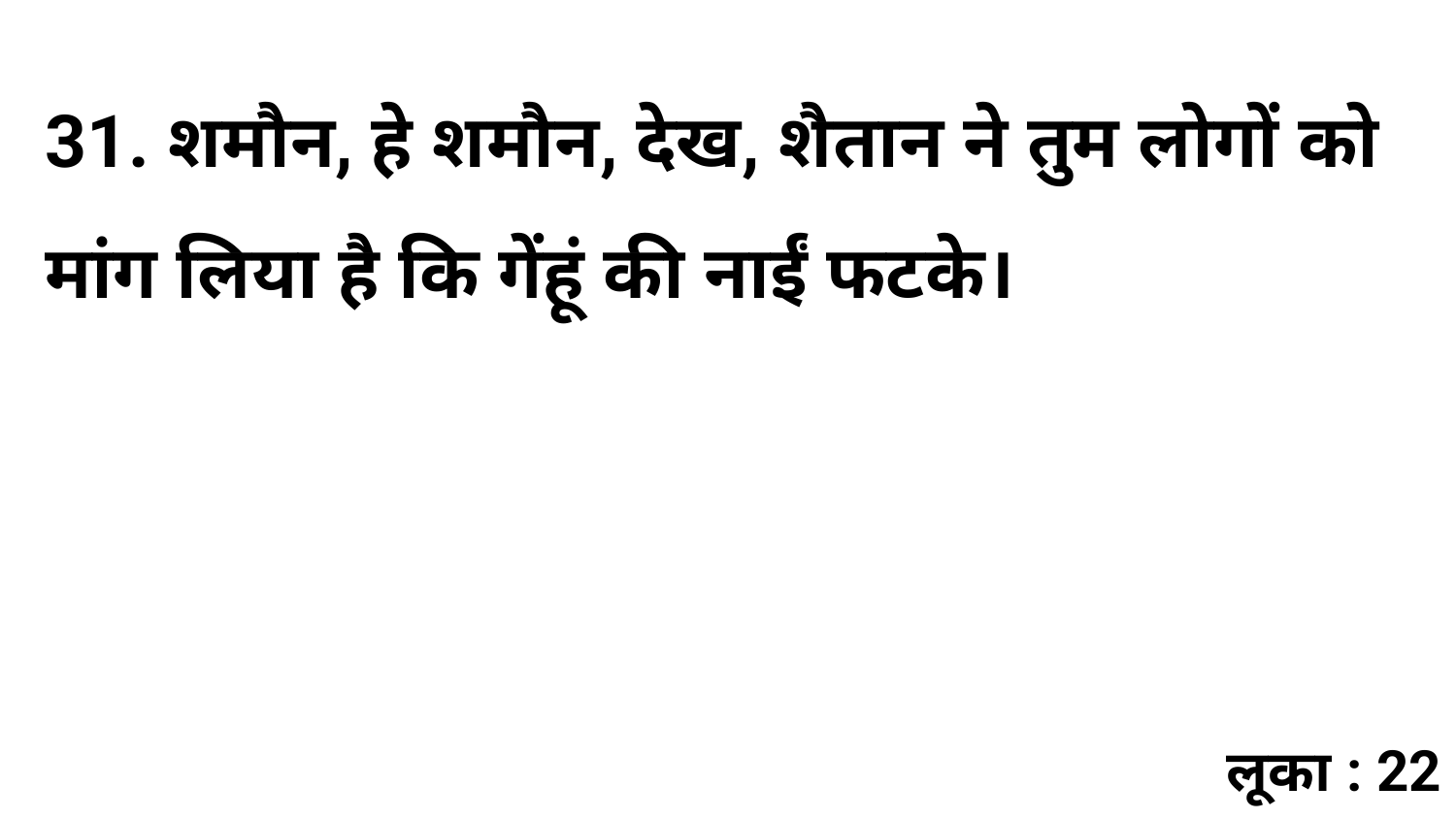

31. शमौन, हे शमौन, देख, शैतान ने तुम लोगों को मांग लिया है कि गेंहूं की नाईं फटके।
लूका : 22